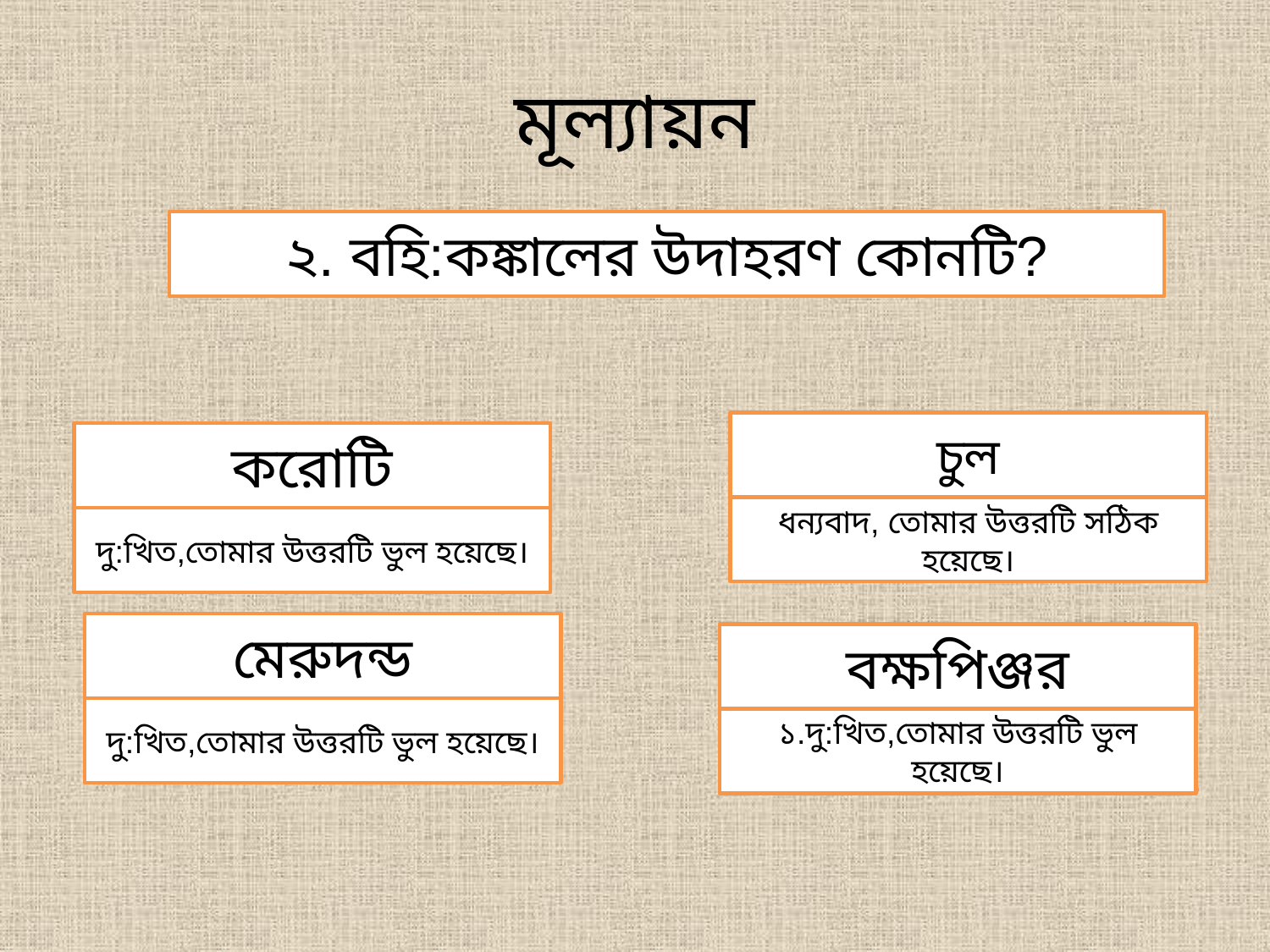

# মূল্যায়ন
২. বহি:কঙ্কালের উদাহরণ কোনটি?
চুল
করোটি
ধন্যবাদ, তোমার উত্তরটি সঠিক হয়েছে।
দু:খিত,তোমার উত্তরটি ভুল হয়েছে।
মেরুদন্ড
বক্ষপিঞ্জর
দু:খিত,তোমার উত্তরটি ভুল হয়েছে।
১.দু:খিত,তোমার উত্তরটি ভুল হয়েছে।